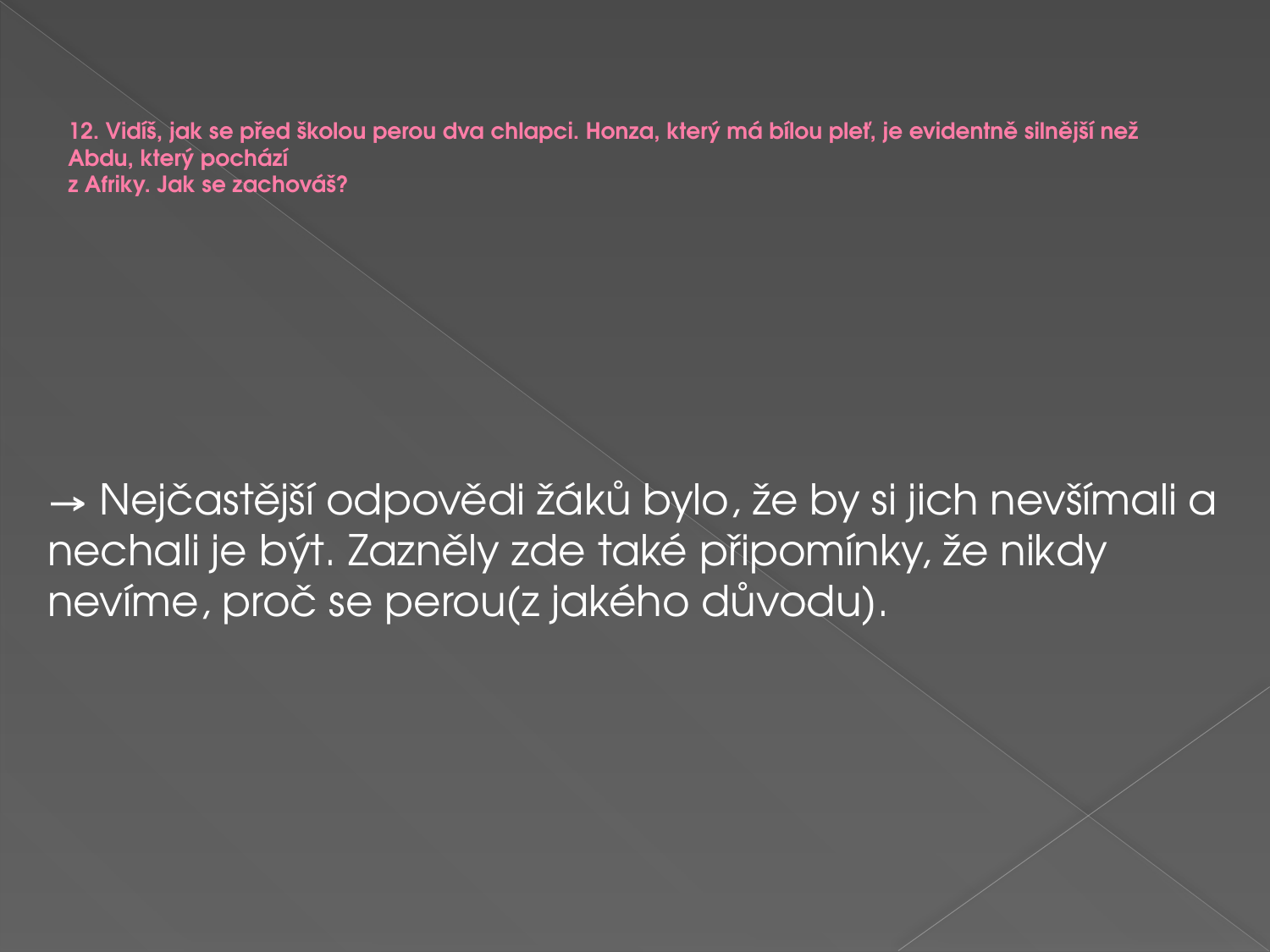

# 12. Vidíš, jak se před školou perou dva chlapci. Honza, který má bílou pleť, je evidentně silnější než Abdu, který pochází z Afriky. Jak se zachováš?
→ Nejčastější odpovědi žáků bylo, že by si jich nevšímali a nechali je být. Zazněly zde také připomínky, že nikdy nevíme, proč se perou(z jakého důvodu).